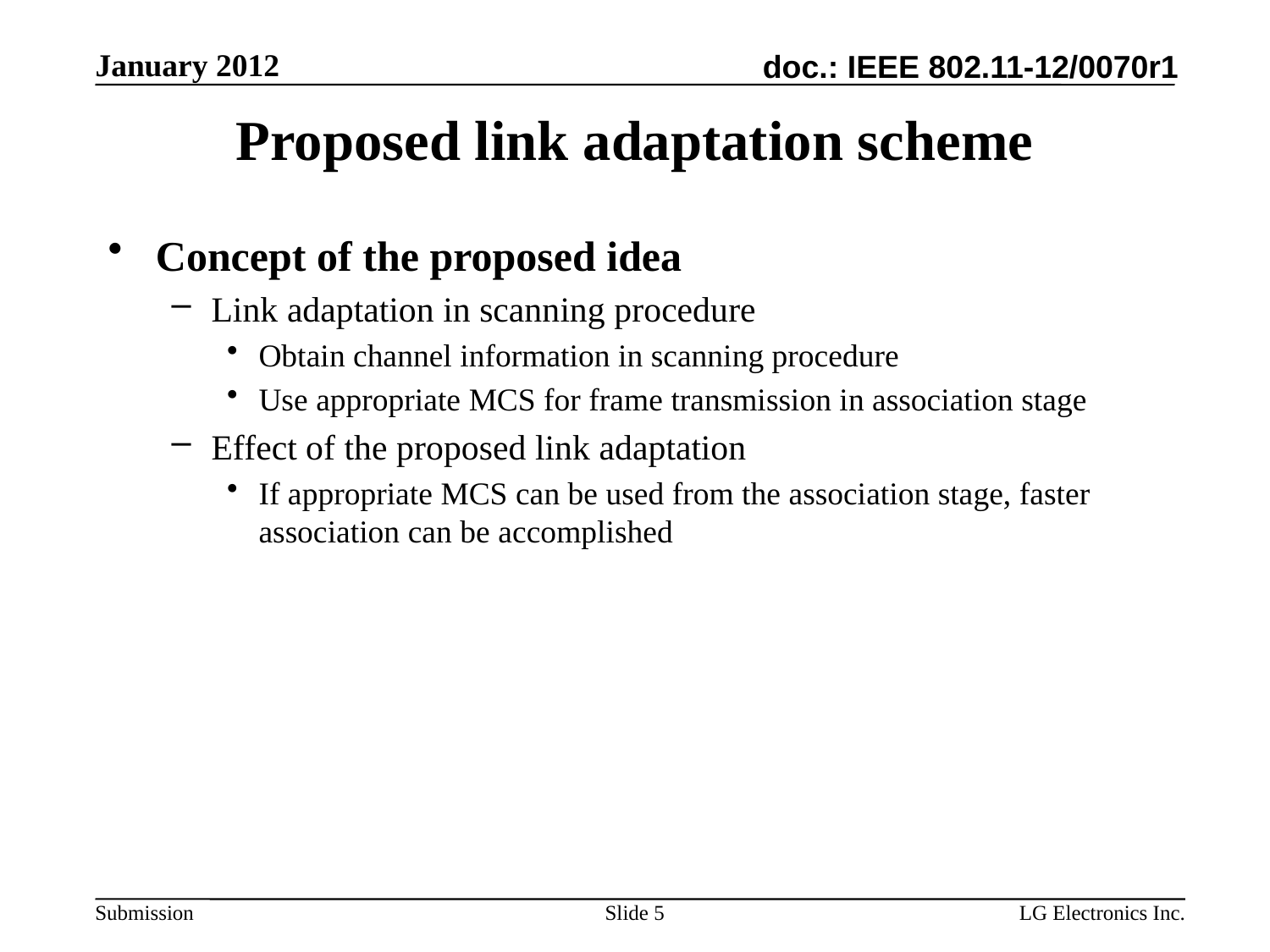

# Proposed link adaptation scheme
Concept of the proposed idea
Link adaptation in scanning procedure
Obtain channel information in scanning procedure
Use appropriate MCS for frame transmission in association stage
Effect of the proposed link adaptation
If appropriate MCS can be used from the association stage, faster association can be accomplished
Slide 5